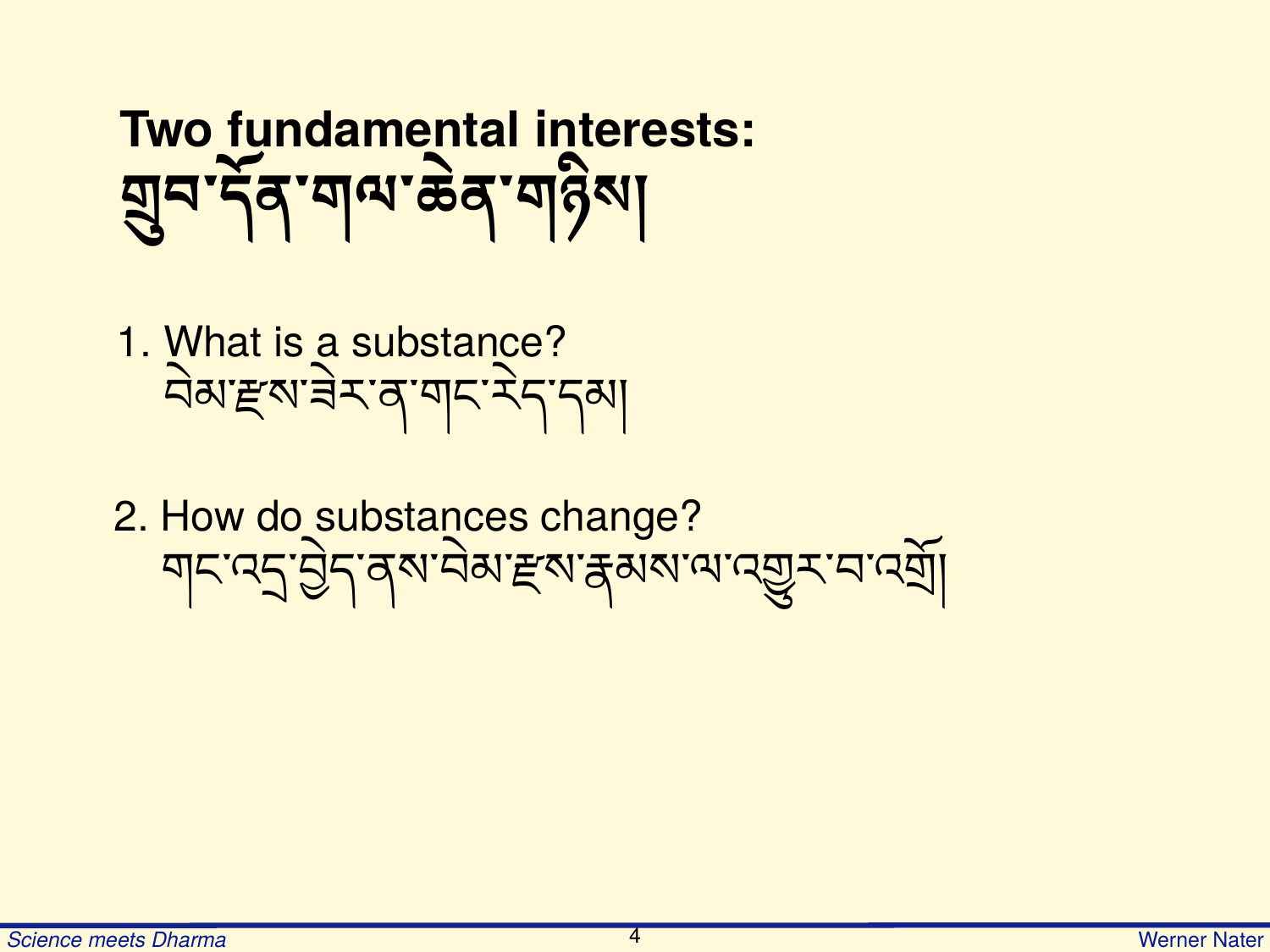

Two fundamental interests:
གྲུབ་དོན་གལ་ཆེན་གཉིས།
1. What is a substance?
    བེམ་རྫས་ཟེར་ན་གང་རེད་དམ།
2. How do substances change?
    གང་འདྲ་བྱེད་ནས་བེམ་རྫས་རྣམས་ལ་འགྱུར་བ་འགྲོ།
4